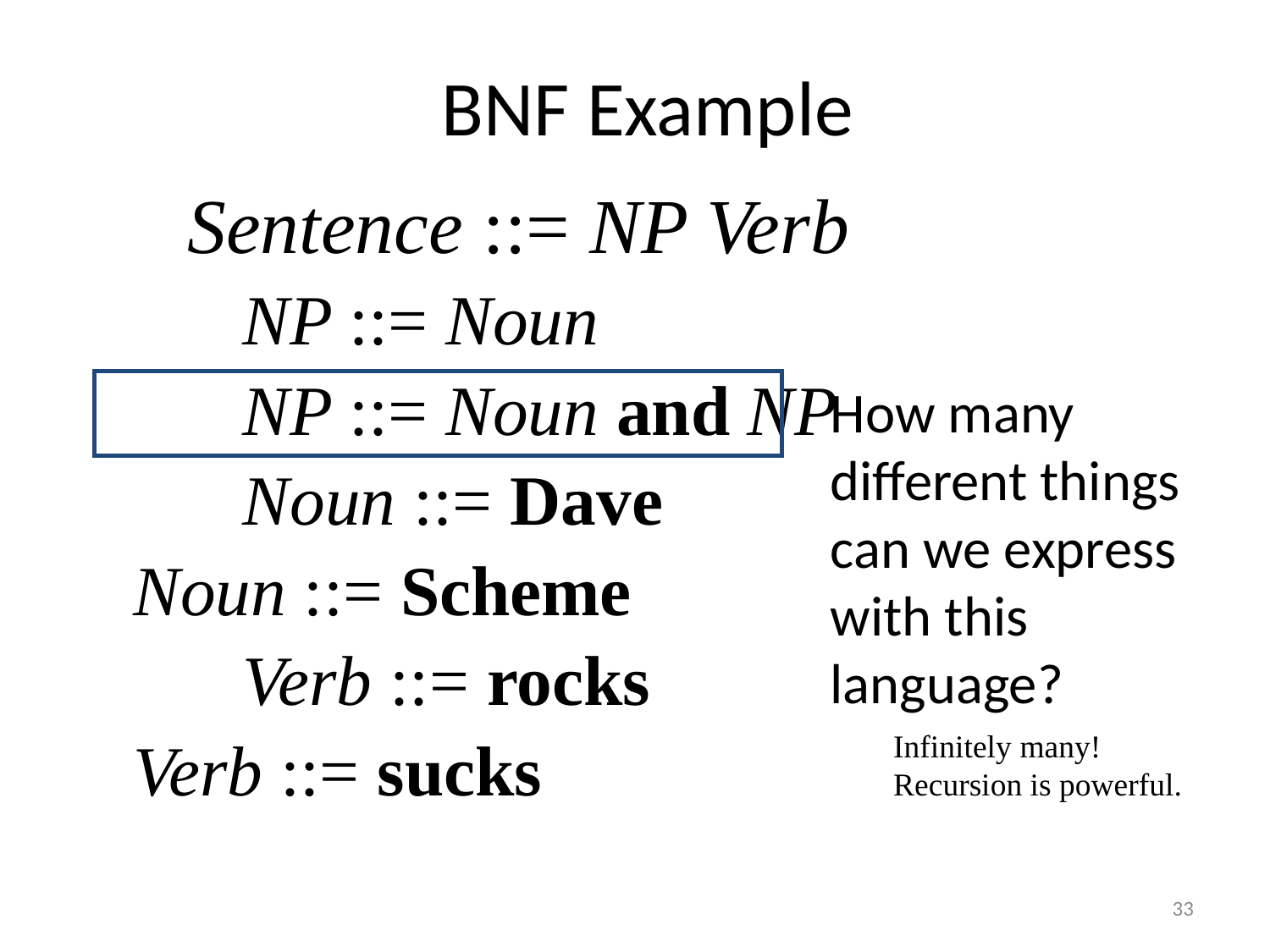

# BNF Example
		Sentence ::= NP Verb
		NP ::= Noun
		NP ::= Noun and NP
		Noun ::= Dave
	 Noun ::= Scheme
		Verb ::= rocks
 	 Verb ::= sucks
How many different things can we express with this language?

Infinitely many!
Recursion is powerful.
33